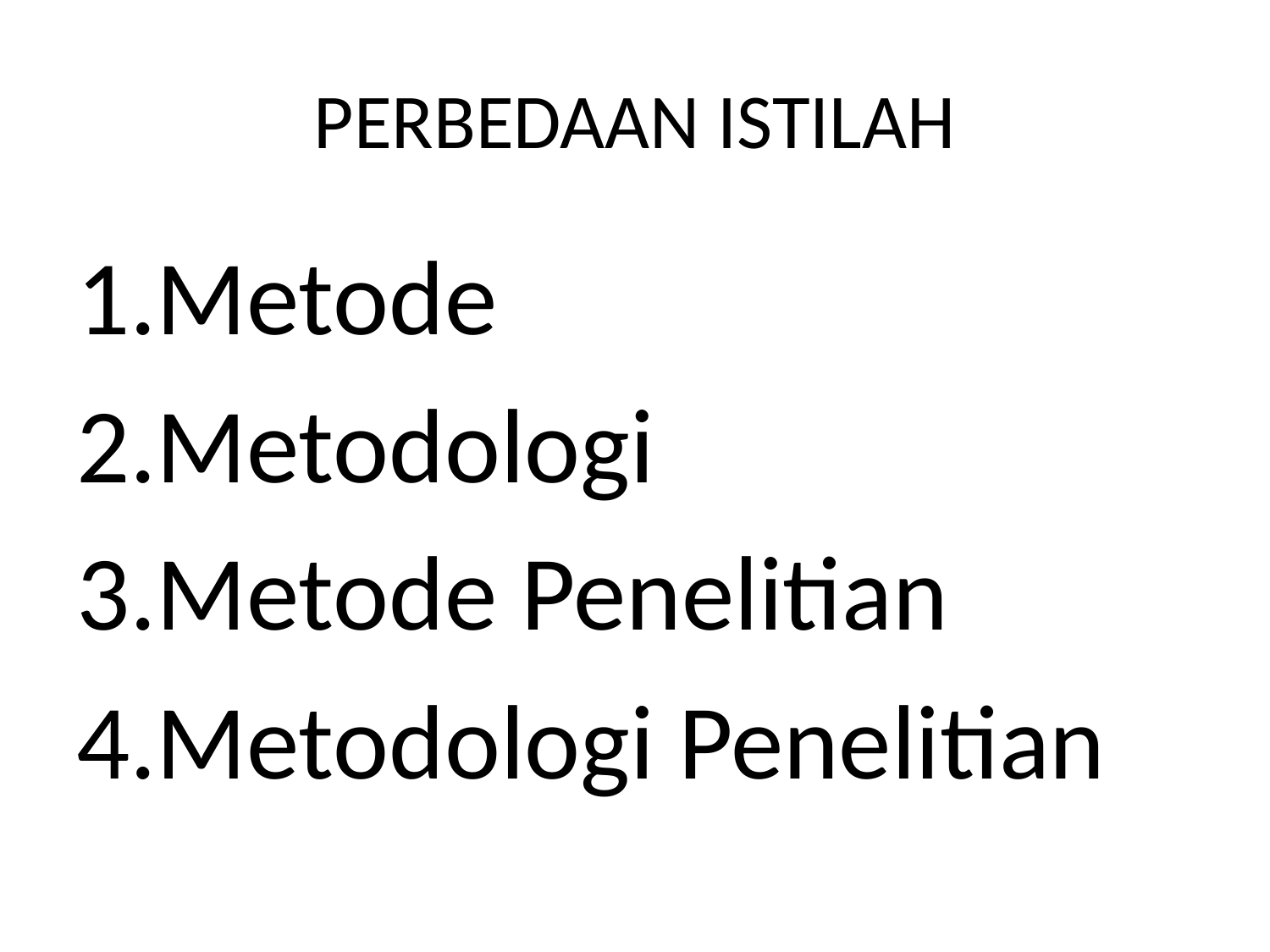

# PERBEDAAN ISTILAH
Metode
Metodologi
Metode Penelitian
Metodologi Penelitian